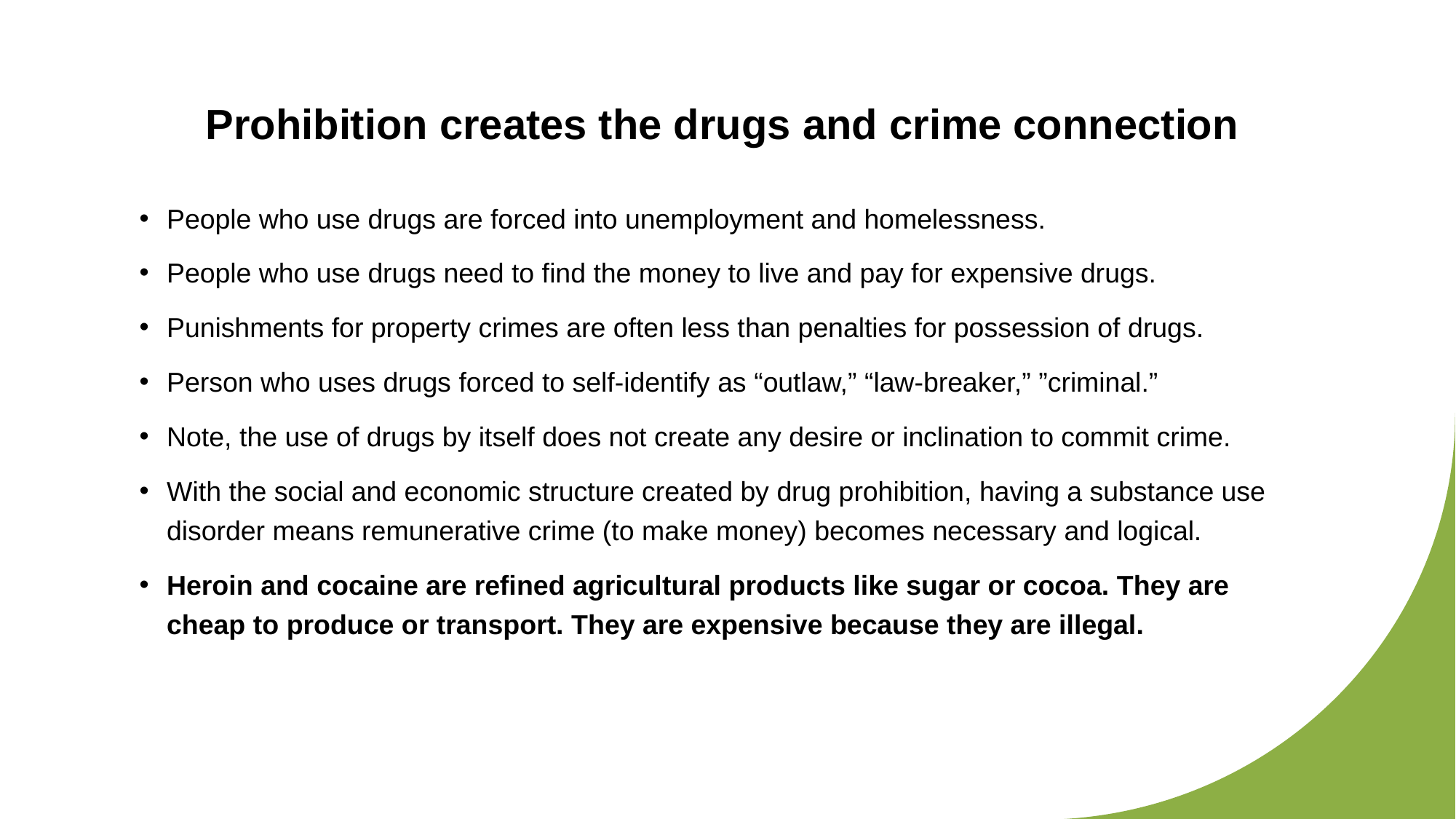

# Prohibition creates the drugs and crime connection
People who use drugs are forced into unemployment and homelessness.
People who use drugs need to find the money to live and pay for expensive drugs.
Punishments for property crimes are often less than penalties for possession of drugs.
Person who uses drugs forced to self-identify as “outlaw,” “law-breaker,” ”criminal.”
Note, the use of drugs by itself does not create any desire or inclination to commit crime.
With the social and economic structure created by drug prohibition, having a substance use disorder means remunerative crime (to make money) becomes necessary and logical.
Heroin and cocaine are refined agricultural products like sugar or cocoa. They are cheap to produce or transport. They are expensive because they are illegal.